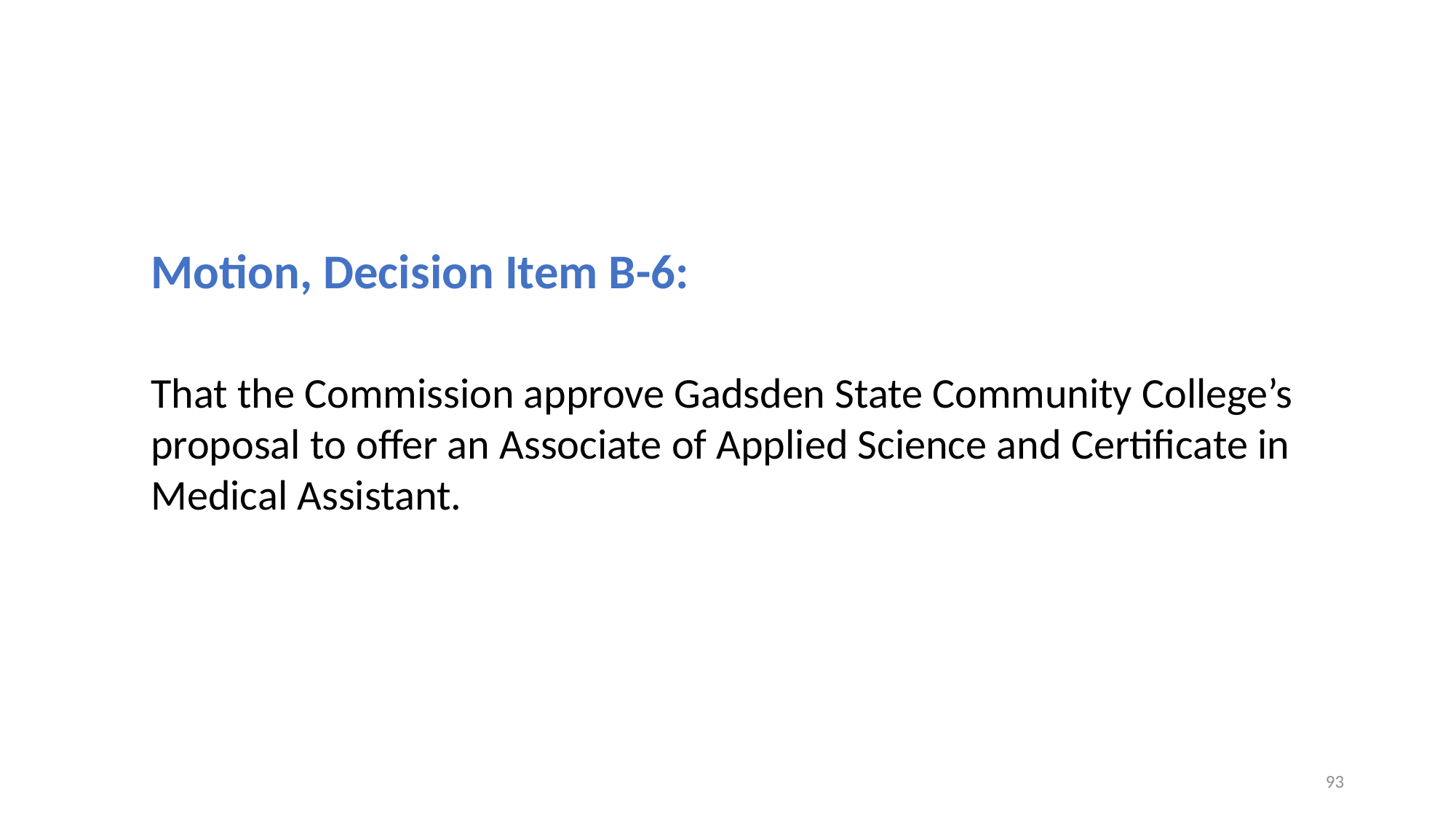

Motion, Decision Item B-6:

That the Commission approve Gadsden State Community College’s proposal to offer an Associate of Applied Science and Certificate in Medical Assistant.
93